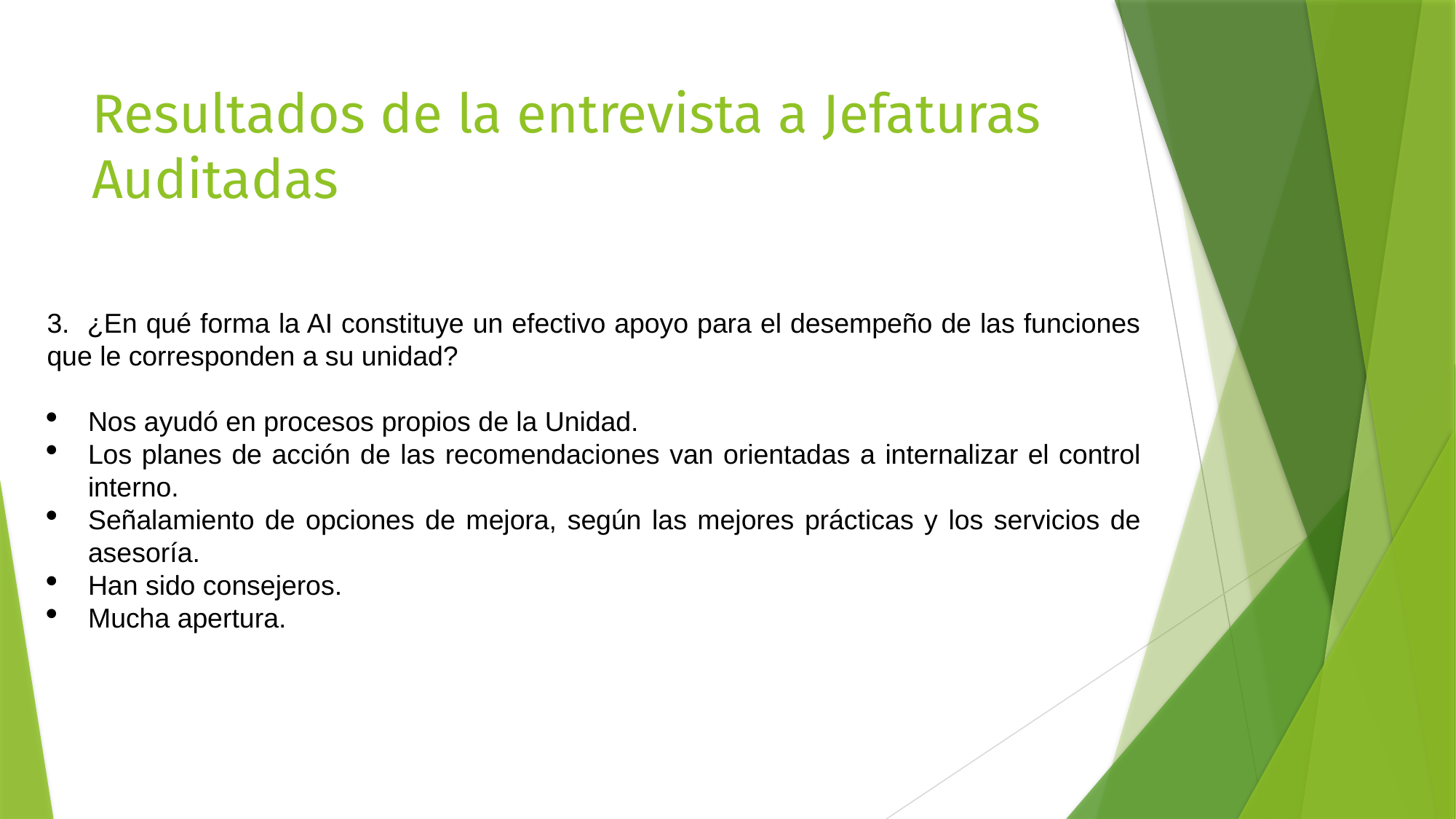

# Resultados de la entrevista a Jefaturas Auditadas
3.  ¿En qué forma la AI constituye un efectivo apoyo para el desempeño de las funciones que le corresponden a su unidad?

Nos ayudó en procesos propios de la Unidad.
Los planes de acción de las recomendaciones van orientadas a internalizar el control interno.
Señalamiento de opciones de mejora, según las mejores prácticas y los servicios de asesoría.
Han sido consejeros.
Mucha apertura.